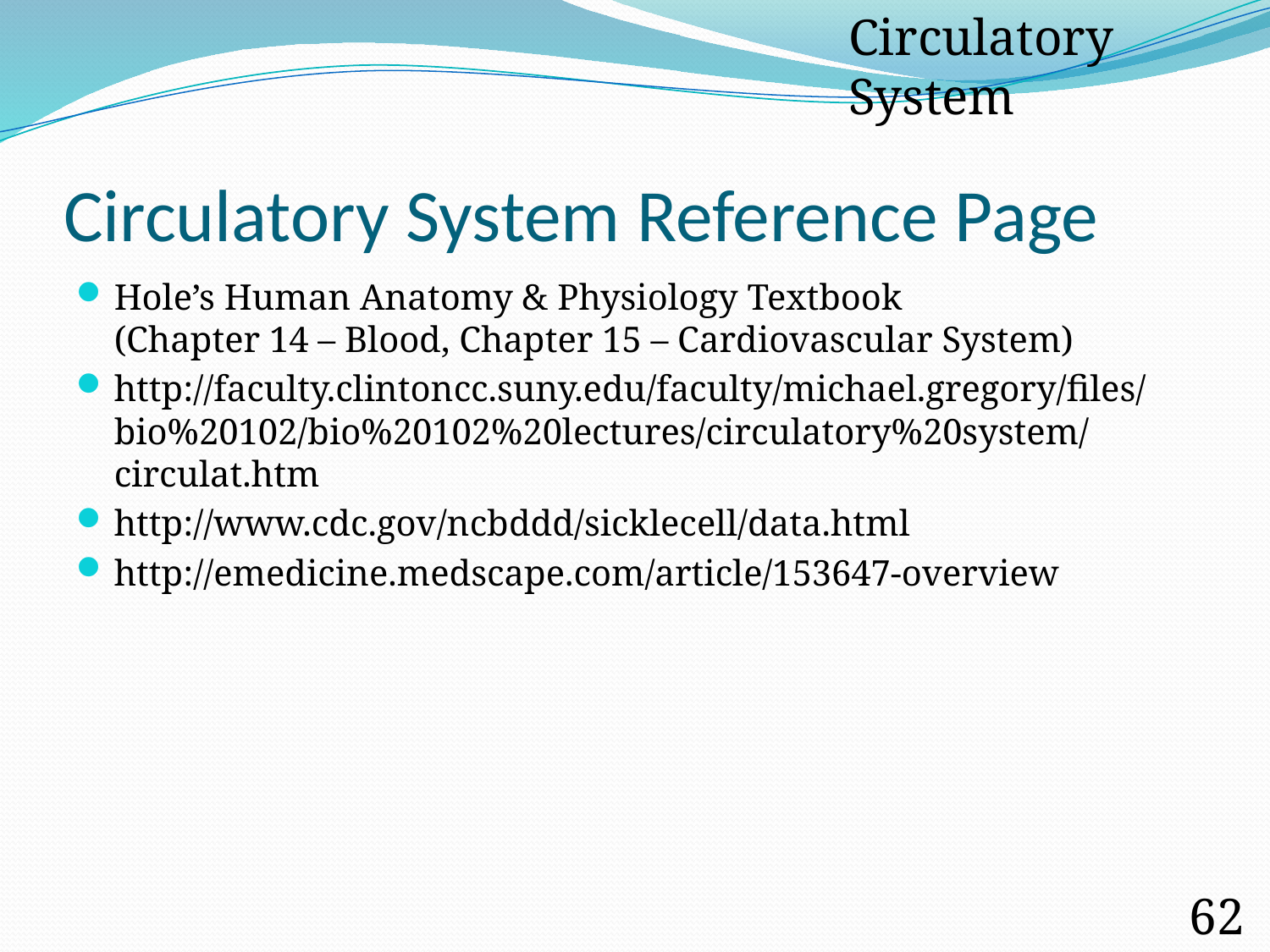

Circulatory System
# Circulatory System Reference Page
Hole’s Human Anatomy & Physiology Textbook                            (Chapter 14 – Blood, Chapter 15 – Cardiovascular System)
http://faculty.clintoncc.suny.edu/faculty/michael.gregory/files/bio%20102/bio%20102%20lectures/circulatory%20system/circulat.htm
http://www.cdc.gov/ncbddd/sicklecell/data.html
http://emedicine.medscape.com/article/153647-overview

62